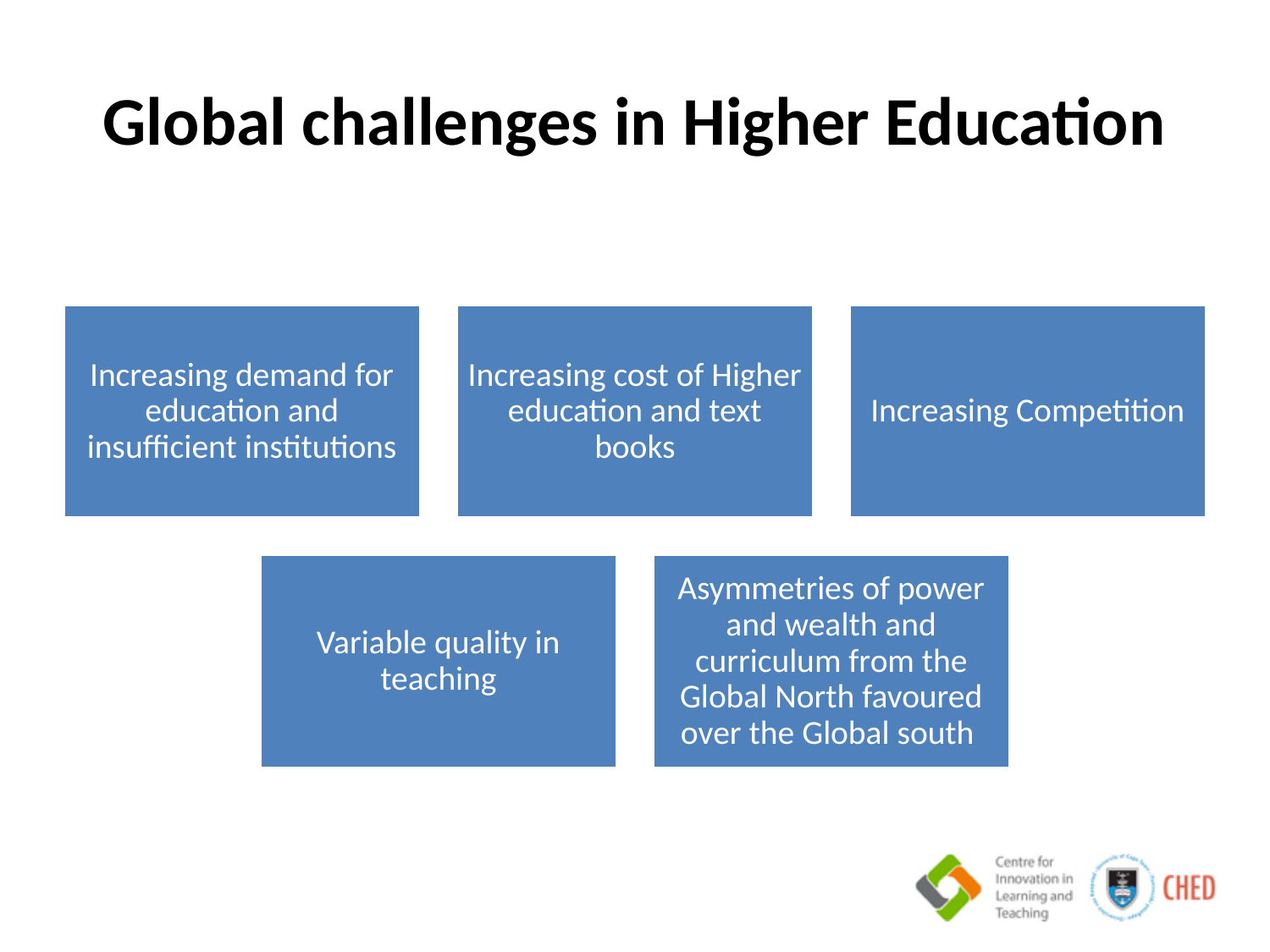

# Global challenges in Higher Education
Increasing demand for education and insufficient institutions
Increasing cost of Higher education and text books
Increasing Competition
Variable quality in teaching
Asymmetries of power and wealth and curriculum from the Global North favoured over the Global south